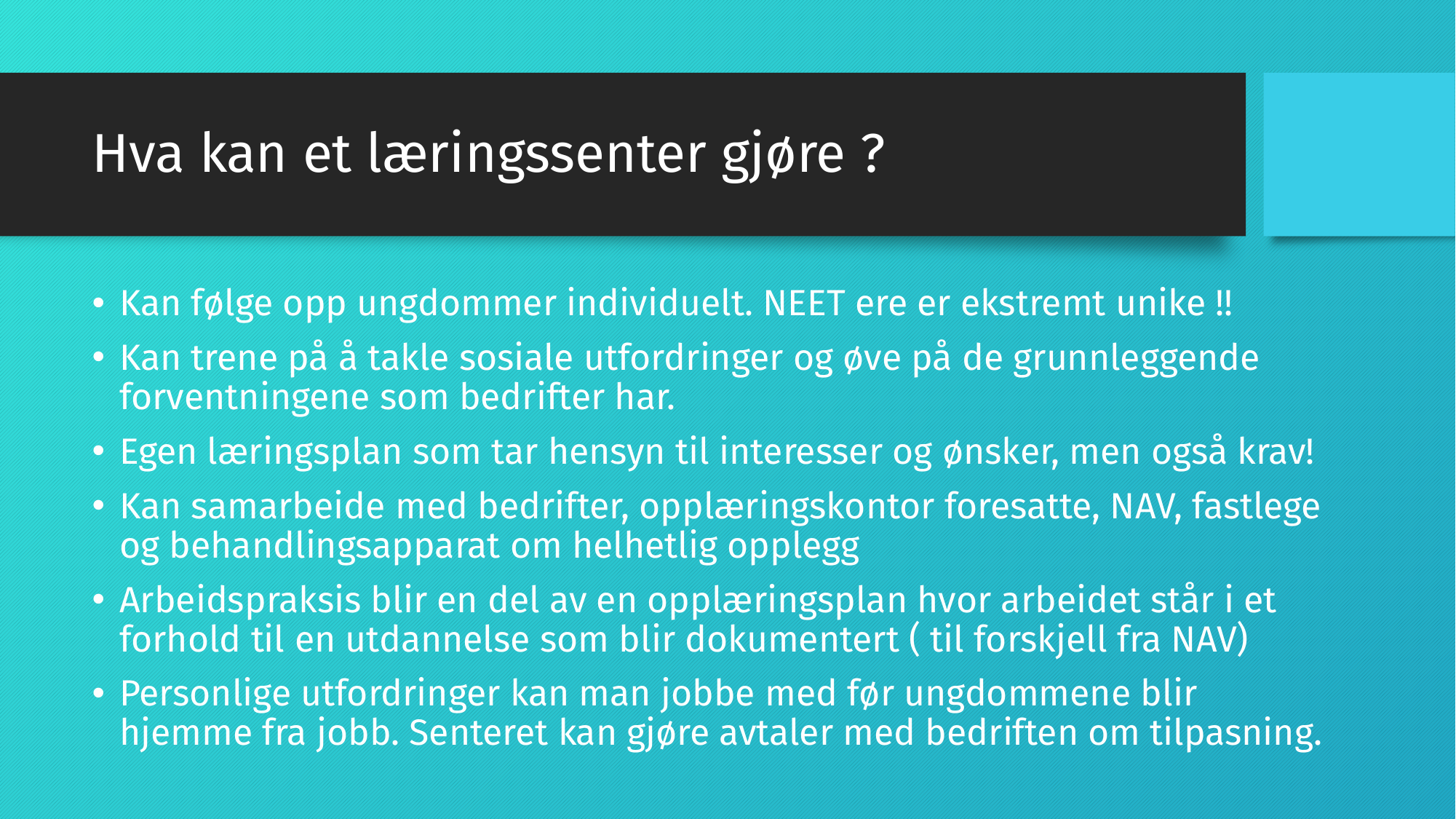

# Hva kan et læringssenter gjøre ?
Kan følge opp ungdommer individuelt. NEET ere er ekstremt unike !!
Kan trene på å takle sosiale utfordringer og øve på de grunnleggende forventningene som bedrifter har.
Egen læringsplan som tar hensyn til interesser og ønsker, men også krav!
Kan samarbeide med bedrifter, opplæringskontor foresatte, NAV, fastlege og behandlingsapparat om helhetlig opplegg
Arbeidspraksis blir en del av en opplæringsplan hvor arbeidet står i et forhold til en utdannelse som blir dokumentert ( til forskjell fra NAV)
Personlige utfordringer kan man jobbe med før ungdommene blir hjemme fra jobb. Senteret kan gjøre avtaler med bedriften om tilpasning.